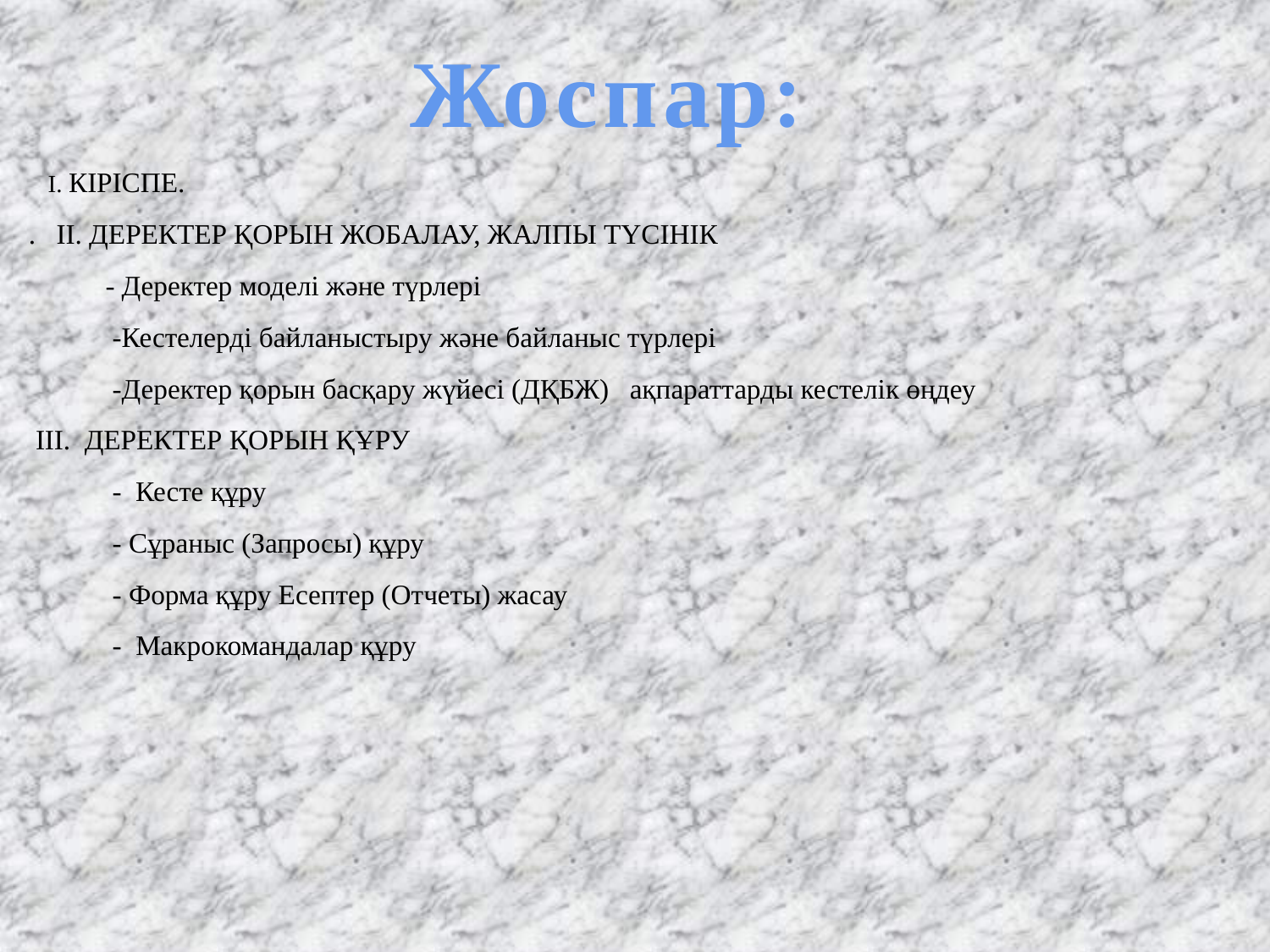

Жоспар:
    І. КІРІСПЕ.
.   ІІ. Деректер қорын жобалау, жалпы түсінік
           - Деректер моделі және түрлері
            -Кестелерді байланыстыру және байланыс түрлері
            -Деректер қорын басқару жүйесі (ДҚБЖ)   ақпараттарды кестелік өңдеу
 ІІІ.  ДЕРЕКТЕР ҚОРЫН құру
            -  Кесте құру
            - Сұраныс (Запросы) құру
            - Форма құру Есептер (Отчеты) жасау
            -  Макрокомандалар құру